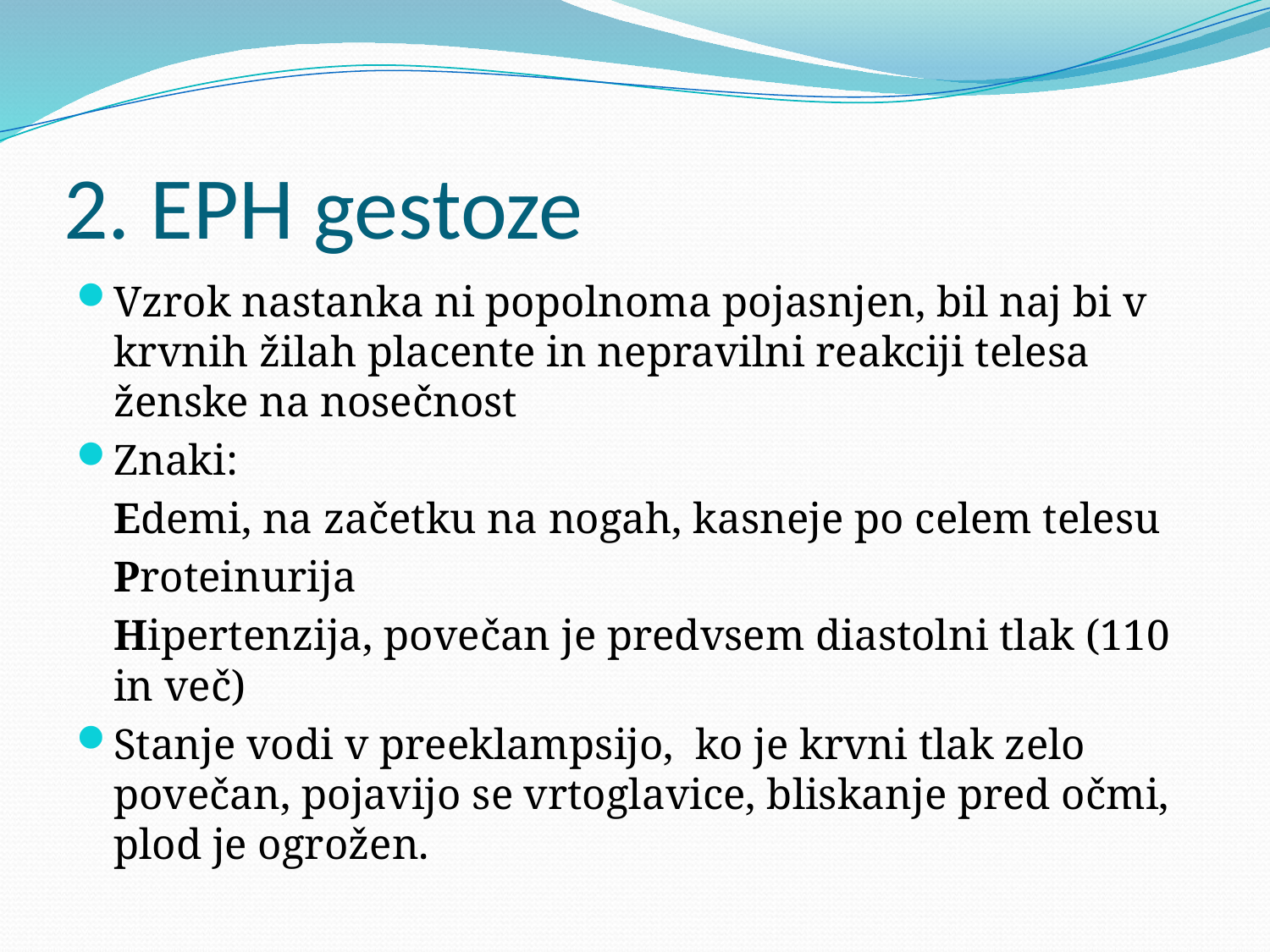

# 2. EPH gestoze
Vzrok nastanka ni popolnoma pojasnjen, bil naj bi v krvnih žilah placente in nepravilni reakciji telesa ženske na nosečnost
Znaki:
	Edemi, na začetku na nogah, kasneje po celem telesu
	Proteinurija
	Hipertenzija, povečan je predvsem diastolni tlak (110 in več)
Stanje vodi v preeklampsijo,  ko je krvni tlak zelo povečan, pojavijo se vrtoglavice, bliskanje pred očmi, plod je ogrožen.